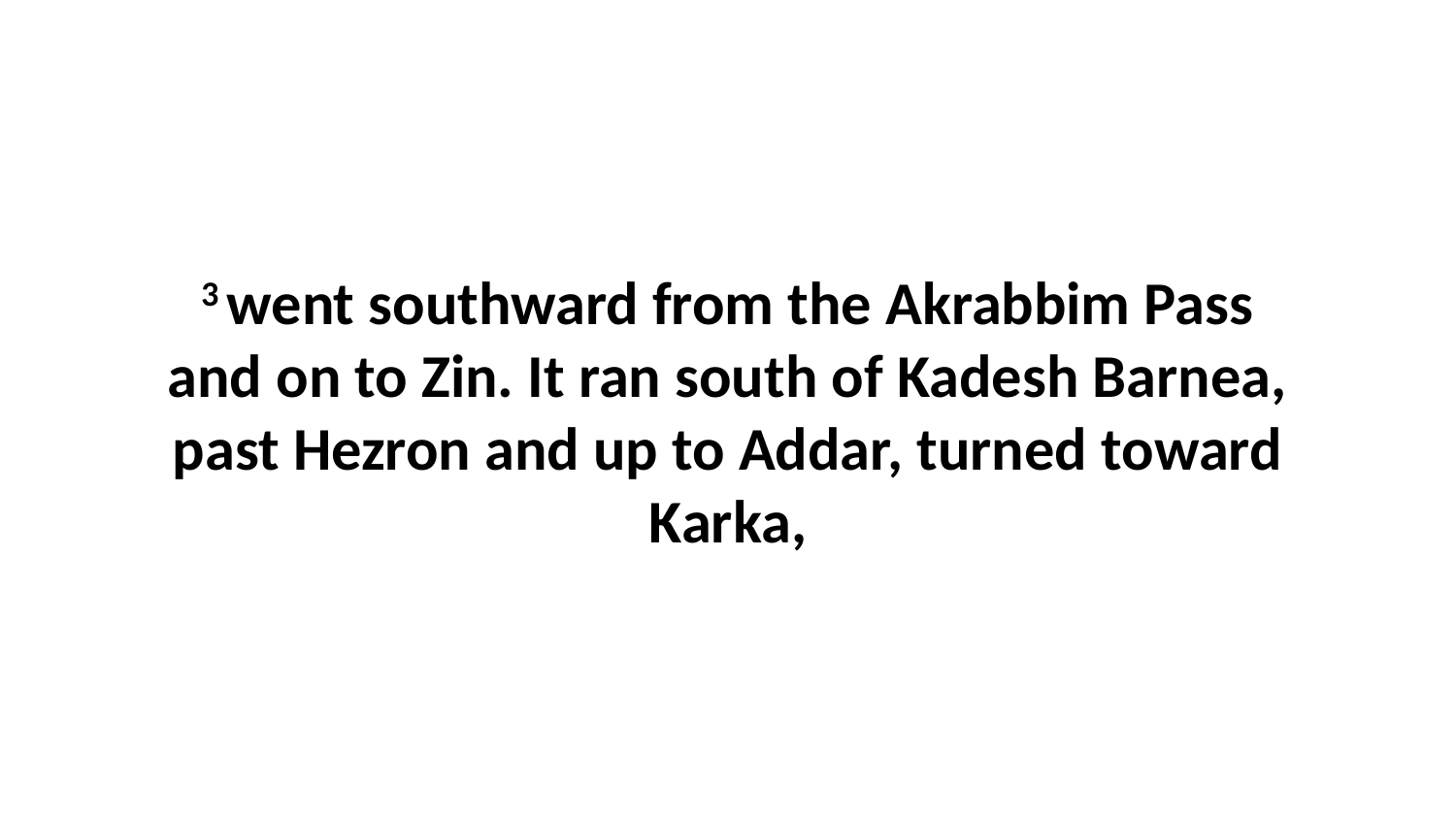

3 went southward from the Akrabbim Pass and on to Zin. It ran south of Kadesh Barnea, past Hezron and up to Addar, turned toward Karka,